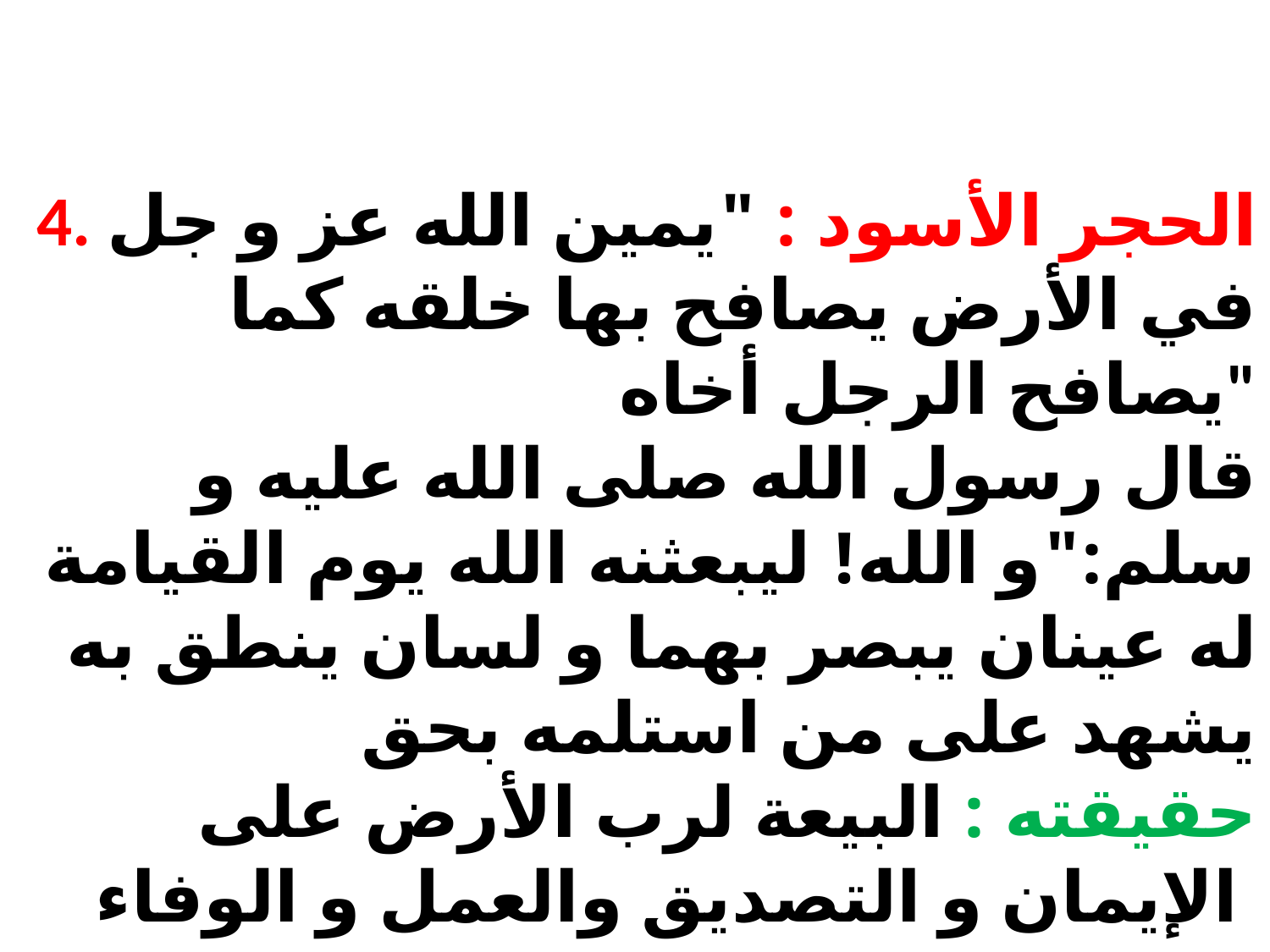

4. الحجر الأسود : "يمين الله عز و جل في الأرض يصافح بها خلقه كما يصافح الرجل أخاه"
قال رسول الله صلى الله عليه و سلم:"و الله! ليبعثنه الله يوم القيامة له عينان يبصر بهما و لسان ينطق به يشهد على من استلمه بحق
حقيقته : البيعة لرب الأرض على الإيمان و التصديق والعمل و الوفاء